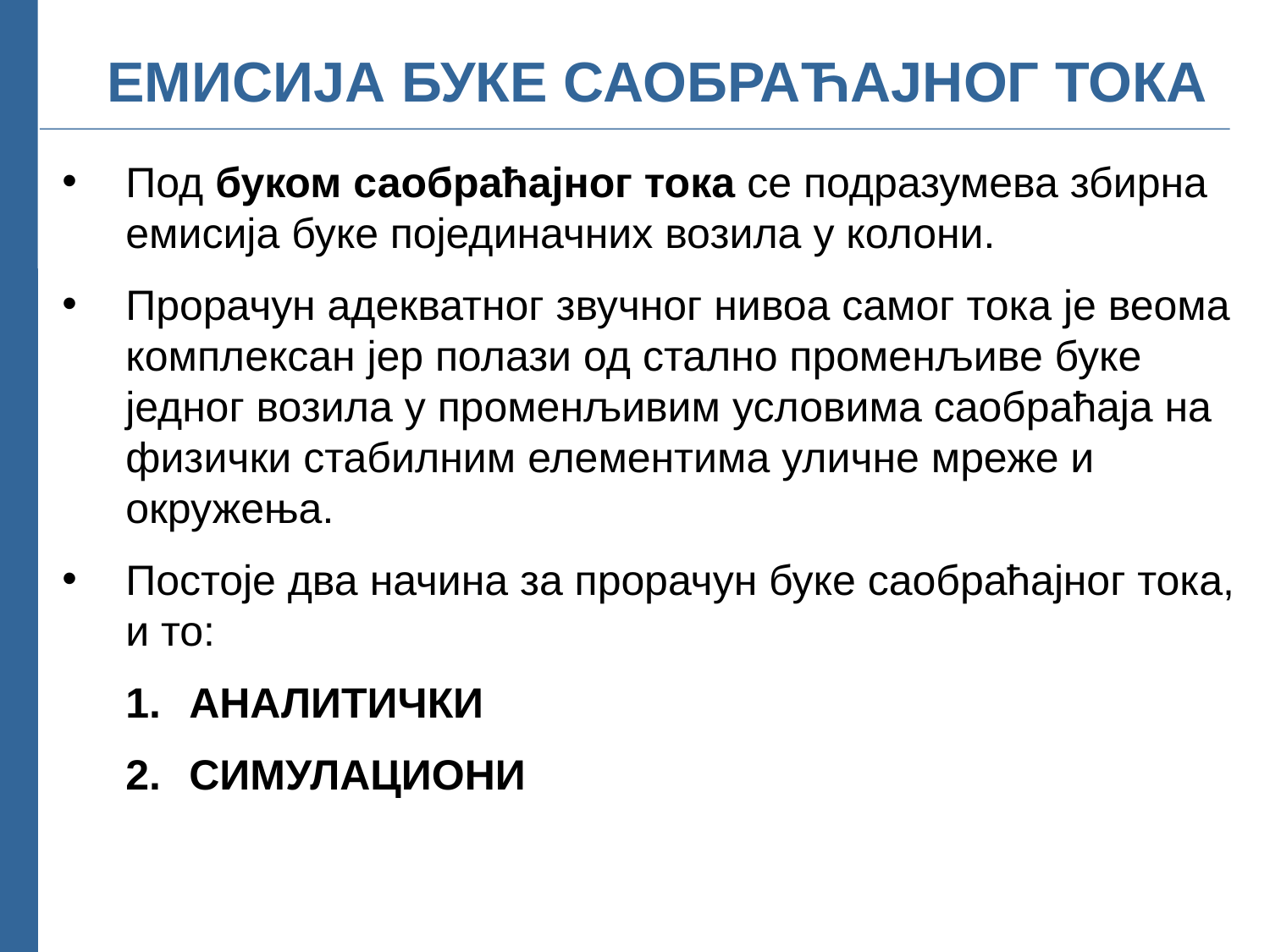

# ЕМИСИЈА БУКЕ САОБРАЋАЈНОГ ТОКА

Под буком саобраћајног тока се подразумева збирна емисија буке појединачних возила у колони.
Прорачун адекватног звучног нивоа самог тока је веома комплексан јер полази од стално променљиве буке једног возила у променљивим условима саобраћаја на физички стабилним елементима уличне мреже и окружења.
Постоје два начина за прорачун буке саобраћајног тока, и то:
АНАЛИТИЧКИ
СИМУЛАЦИОНИ